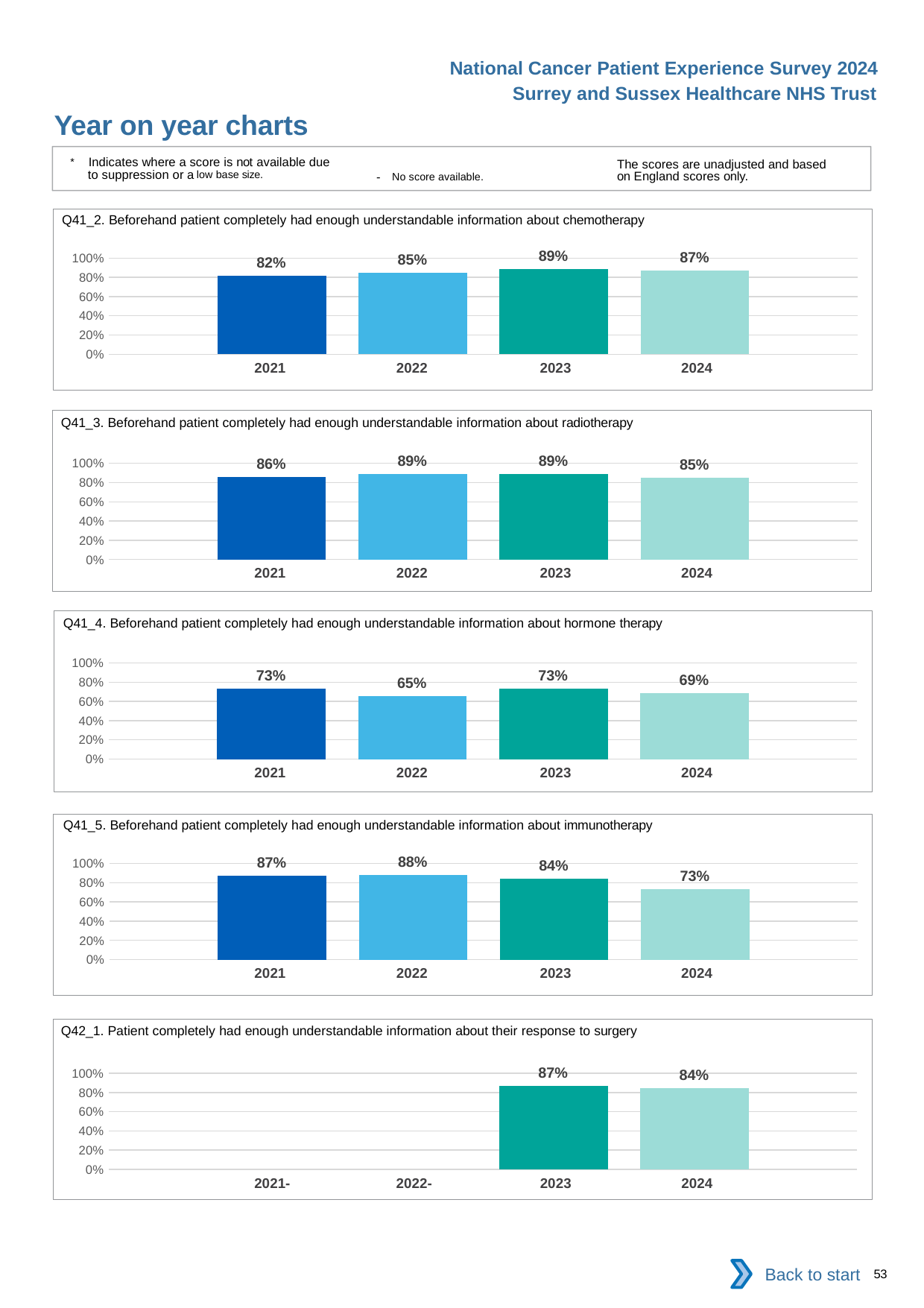

National Cancer Patient Experience Survey 2024
Surrey and Sussex Healthcare NHS Trust
Year on year charts

*  Indicates where a score is not available due to suppression or a low base size.
The scores are unadjusted and based on England scores only.
- No score available.
Q41_2. Beforehand patient completely had enough understandable information about chemotherapy

### Chart

| Category | 2021 | 2022 | 2023 | 2024 |
|---|---|---|---|---|
| Category 1 | 0.8170732 | 0.8502994 | 0.8866667 | 0.8731343 |
| 2021 | 2022 | 2023 | 2024 |
| --- | --- | --- | --- |
Q41_3. Beforehand patient completely had enough understandable information about radiotherapy

### Chart

| Category | 2021 | 2022 | 2023 | 2024 |
|---|---|---|---|---|
| Category 1 | 0.8571429 | 0.8880597 | 0.8869565 | 0.8494624 |
| 2021 | 2022 | 2023 | 2024 |
| --- | --- | --- | --- |
Q41_4. Beforehand patient completely had enough understandable information about hormone therapy

### Chart

| Category | 2021 | 2022 | 2023 | 2024 |
|---|---|---|---|---|
| Category 1 | 0.7333333 | 0.6534653 | 0.73 | 0.6868687 |
| 2021 | 2022 | 2023 | 2024 |
| --- | --- | --- | --- |
Q41_5. Beforehand patient completely had enough understandable information about immunotherapy

### Chart

| Category | 2021 | 2022 | 2023 | 2024 |
|---|---|---|---|---|
| Category 1 | 0.8703704 | 0.8809524 | 0.8431373 | 0.7333333 |
| 2021 | 2022 | 2023 | 2024 |
| --- | --- | --- | --- |
Q42_1. Patient completely had enough understandable information about their response to surgery

### Chart

| Category | 2021 | 2022 | 2023 | 2024 |
|---|---|---|---|---|
| Category 1 | None | None | 0.8709677 | 0.8441558 |
| 2021- | 2022- | 2023 | 2024 |
| --- | --- | --- | --- |
Back to start

53